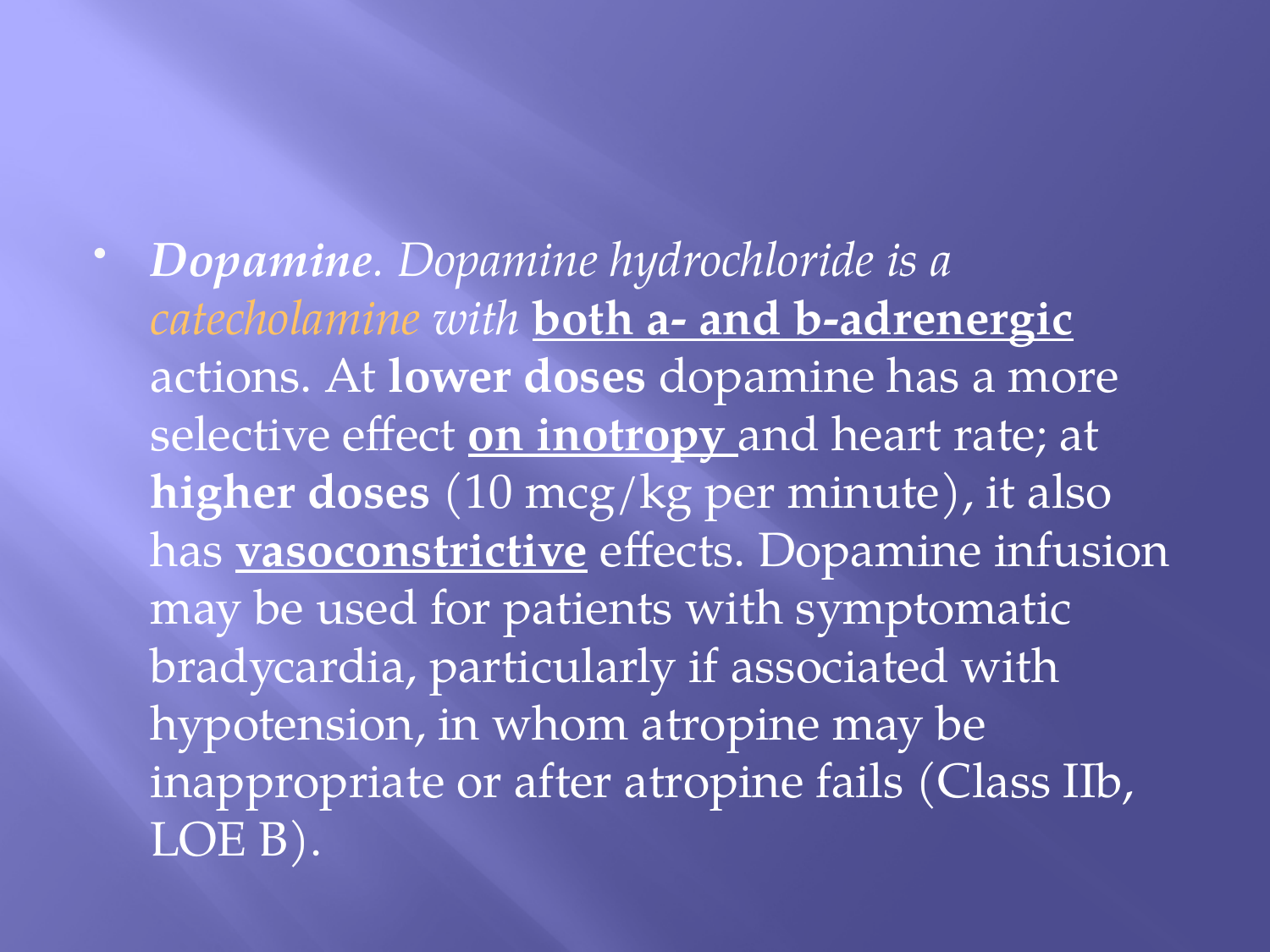

#
Dopamine. Dopamine hydrochloride is a catecholamine with both a- and b-adrenergic actions. At lower doses dopamine has a more selective effect on inotropy and heart rate; at higher doses (10 mcg/kg per minute), it also has vasoconstrictive effects. Dopamine infusion may be used for patients with symptomatic bradycardia, particularly if associated with hypotension, in whom atropine may be inappropriate or after atropine fails (Class IIb, LOE B).